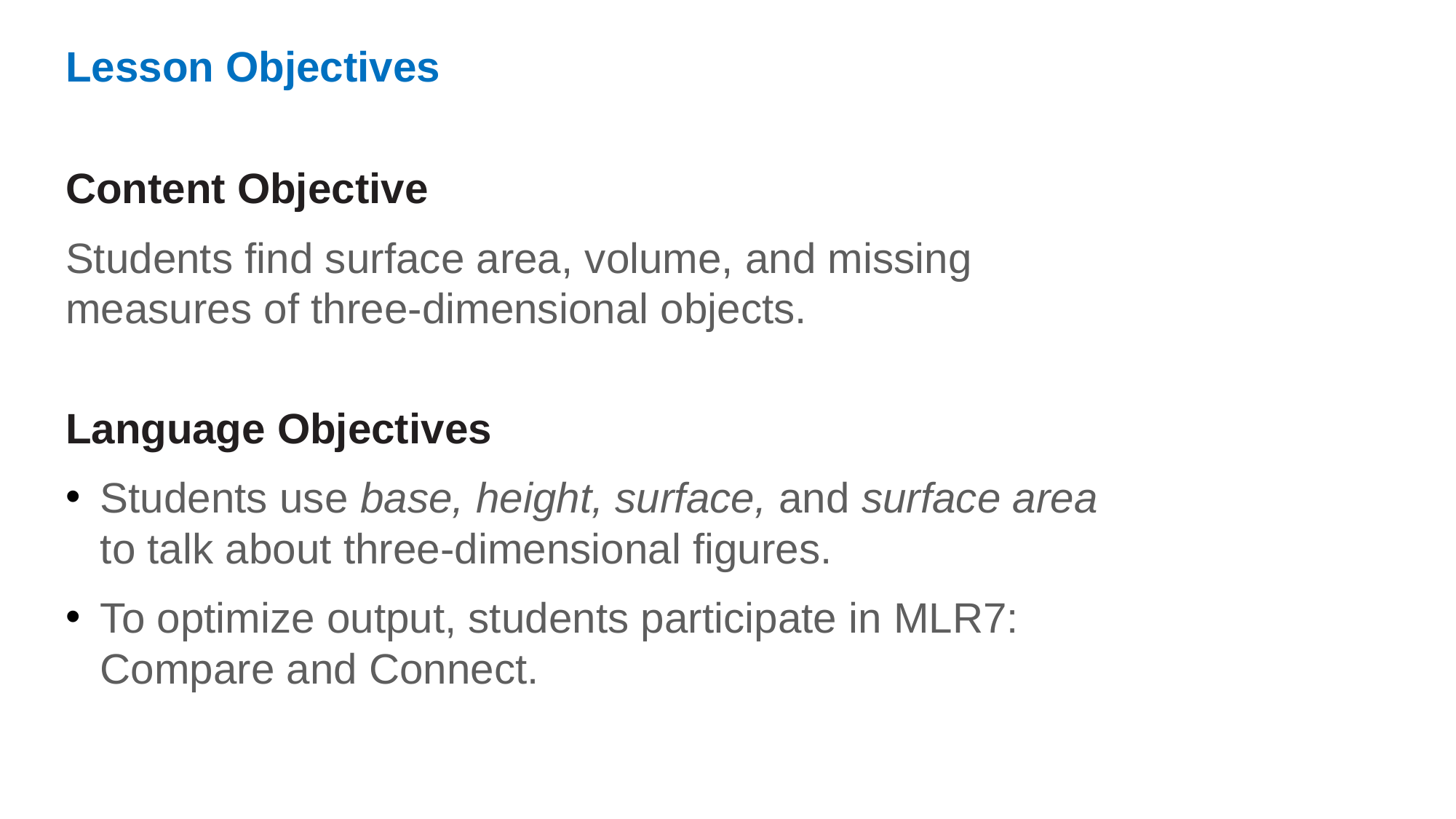

Lesson Objectives
Content Objective
Students find surface area, volume, and missing measures of three-dimensional objects.
Language Objectives
Students use base, height, surface, and surface area to talk about three-dimensional figures.
To optimize output, students participate in MLR7: Compare and Connect.